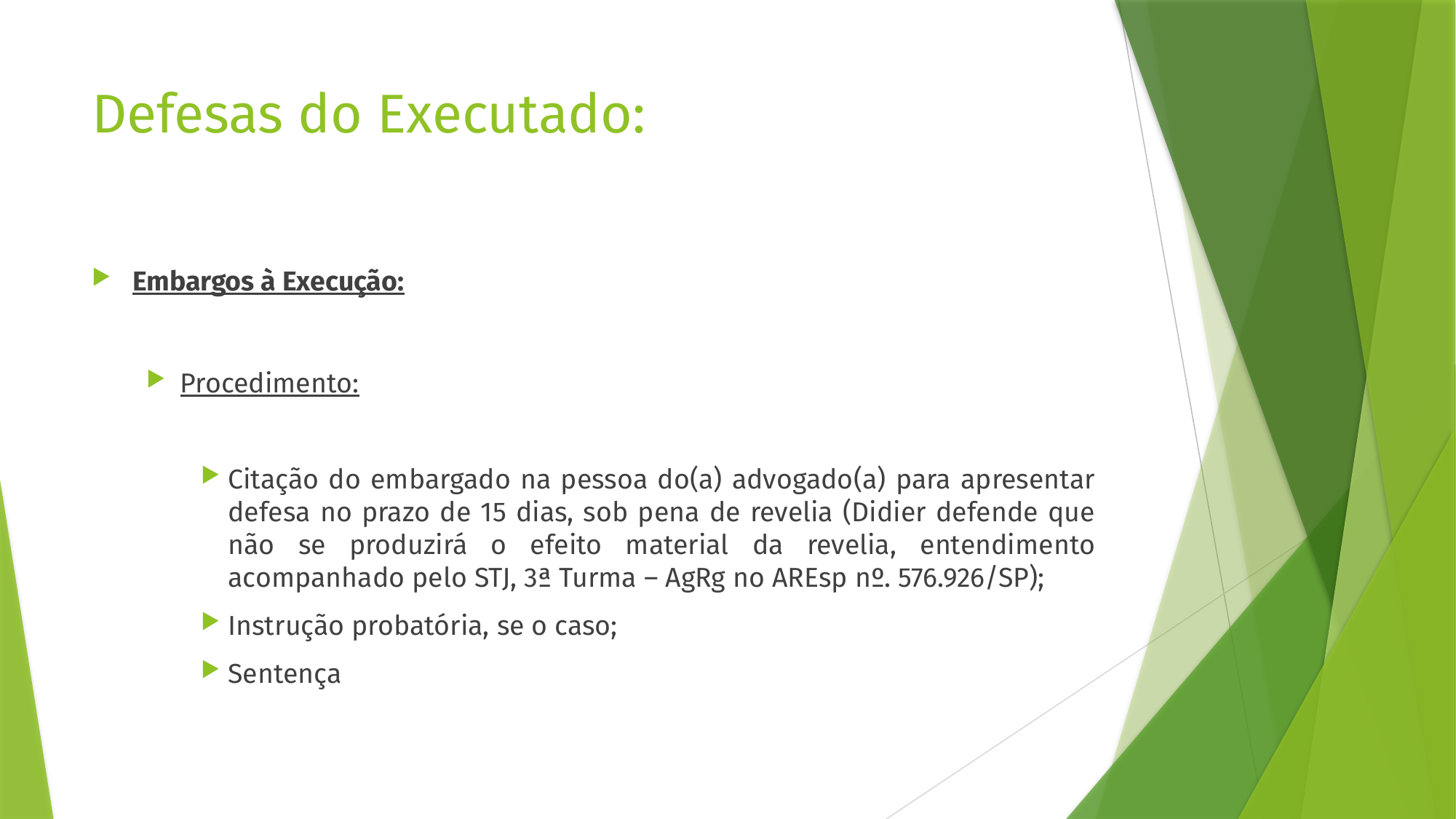

# Defesas do Executado:
Embargos à Execução:

Procedimento:

Citação do embargado na pessoa do(a) advogado(a) para apresentar defesa no prazo de 15 dias, sob pena de revelia (Didier defende que não se produzirá o efeito material da revelia, entendimento acompanhado pelo STJ, 3ª Turma – AgRg no AREsp nº. 576.926/SP);
Instrução probatória, se o caso;
Sentença